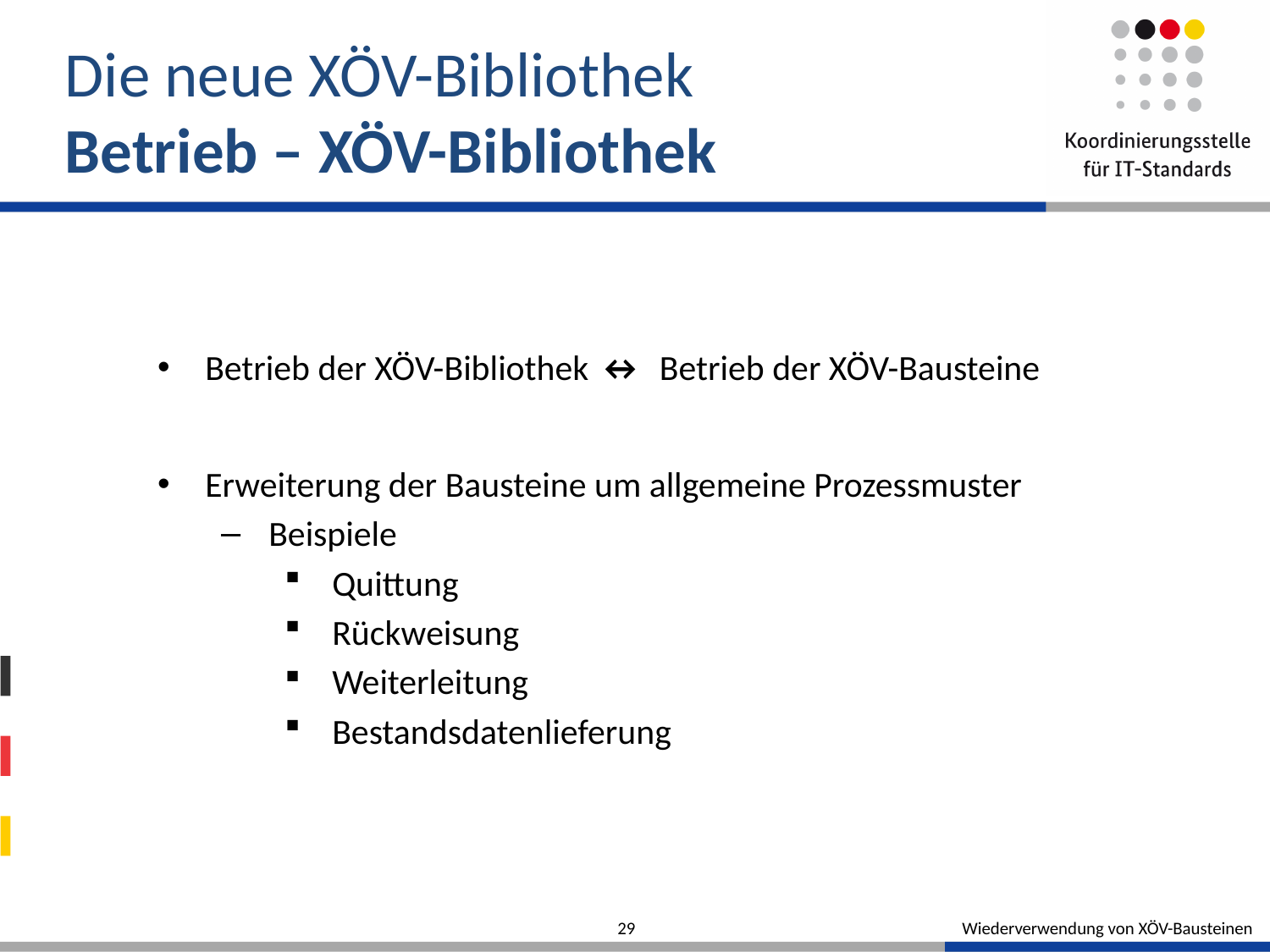

# Die neue XÖV-Bibliothek Betrieb – XÖV-Bibliothek

Betrieb der XÖV-Bibliothek ↔  Betrieb der XÖV-Bausteine

Erweiterung der Bausteine um allgemeine Prozessmuster
Beispiele
Quittung
Rückweisung
Weiterleitung
Bestandsdatenlieferung

29
Wiederverwendung von XÖV-Bausteinen